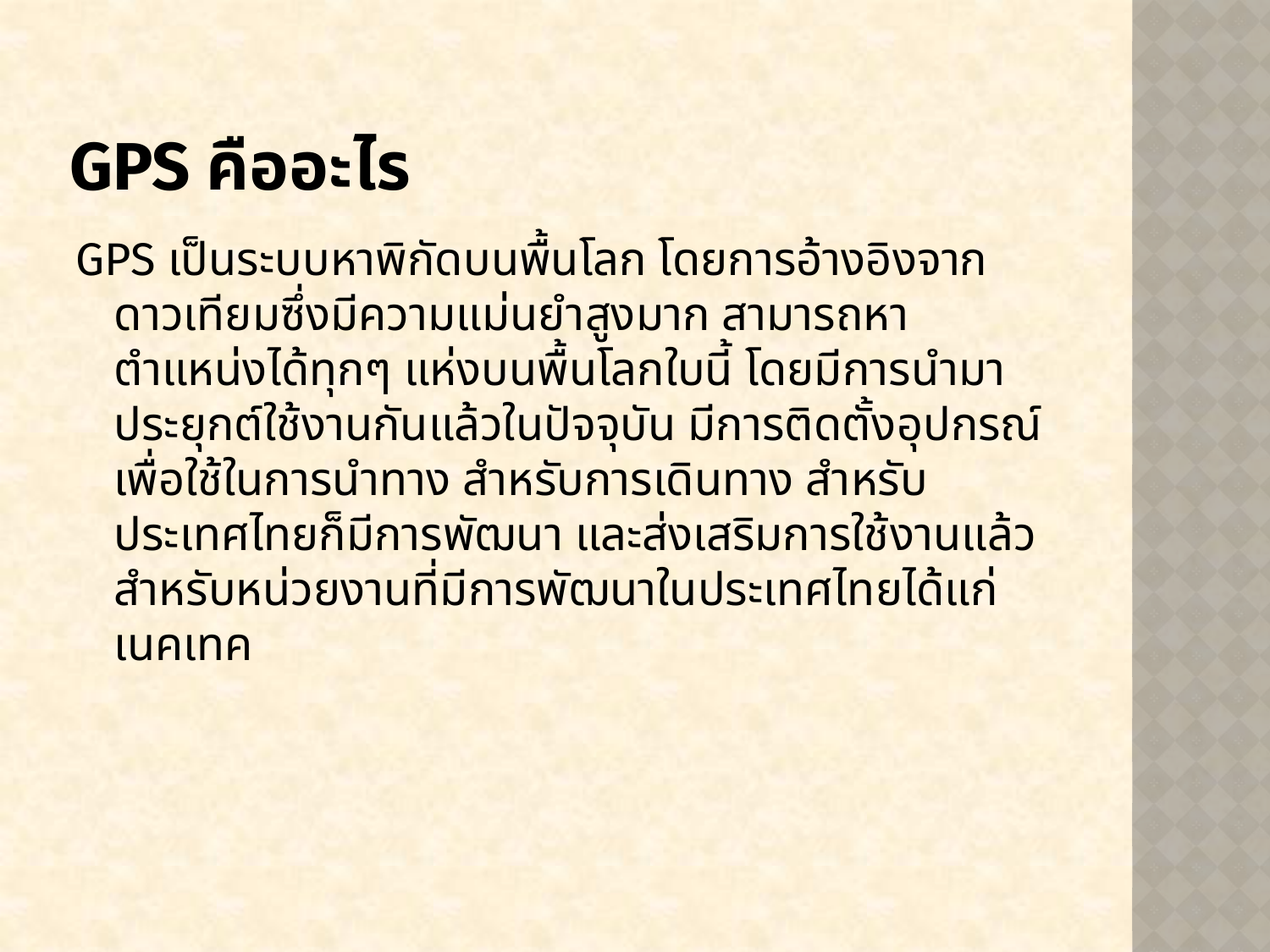

# GPS คืออะไร
GPS เป็นระบบหาพิกัดบนพื้นโลก โดยการอ้างอิงจากดาวเทียมซึ่งมีความแม่นยำสูงมาก สามารถหาตำแหน่งได้ทุกๆ แห่งบนพื้นโลกใบนี้ โดยมีการนำมาประยุกต์ใช้งานกันแล้วในปัจจุบัน มีการติดตั้งอุปกรณ์เพื่อใช้ในการนำทาง สำหรับการเดินทาง สำหรับประเทศไทยก็มีการพัฒนา และส่งเสริมการใช้งานแล้ว สำหรับหน่วยงานที่มีการพัฒนาในประเทศไทยได้แก่ เนคเทค